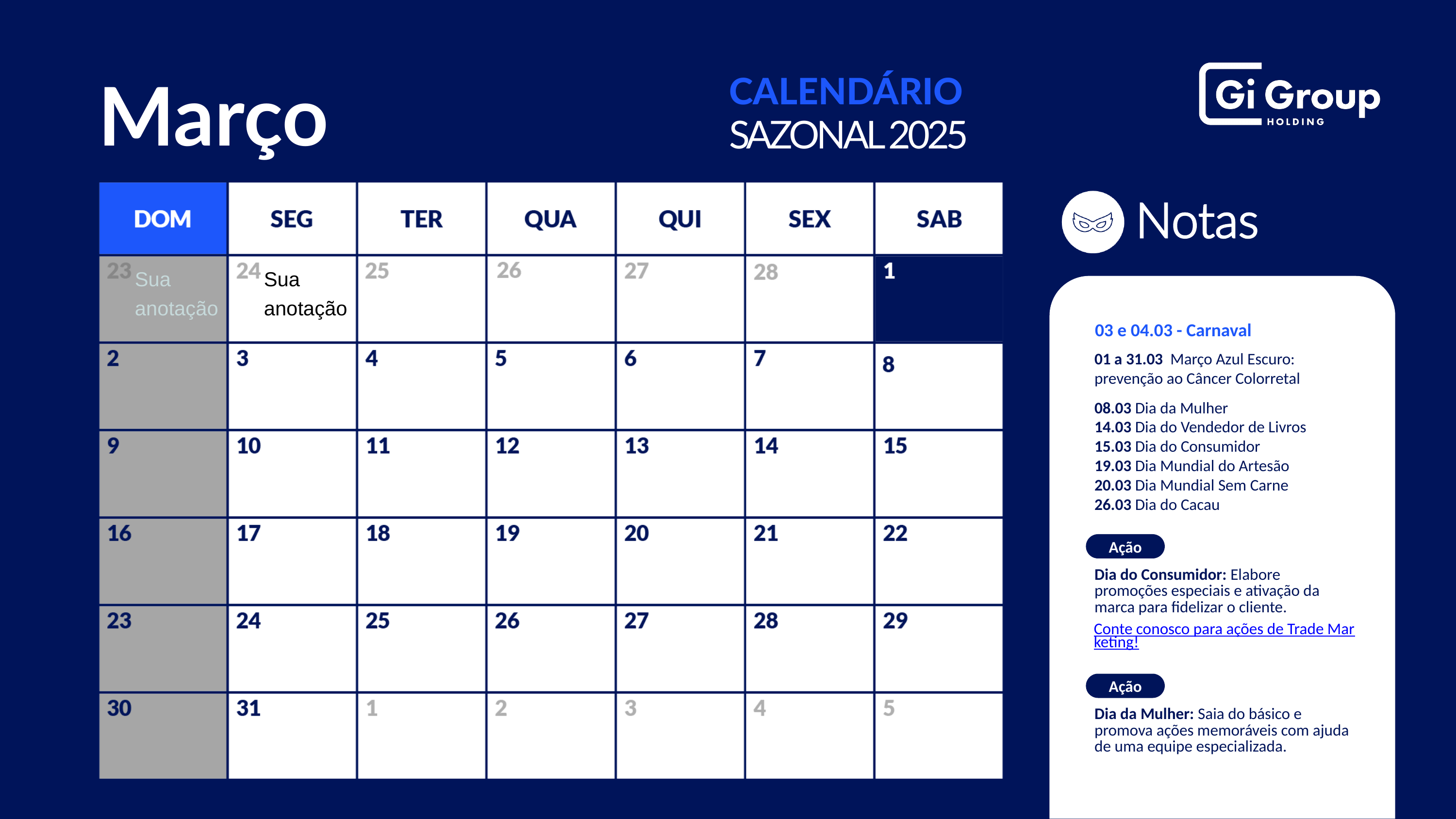

|  |  |  |  |  |  |  |
| --- | --- | --- | --- | --- | --- | --- |
| Sua anotação | Sua anotação |  |  |  |  |  |
|  |  |  |  |  |  |  |
|  |  |  |  |  |  |  |
|  |  |  |  |  |  |  |
|  |  |  |  |  |  |  |
|  |  |  |  |  |  |  |
03 e 04.03 - Carnaval

01 a 31.03  Março Azul Escuro: prevenção ao Câncer Colorretal
08.03 Dia da Mulher
14.03 Dia do Vendedor de Livros
15.03 Dia do Consumidor
19.03 Dia Mundial do Artesão
20.03 Dia Mundial Sem Carne
26.03 Dia do Cacau
Ação

Dia do Consumidor: Elabore promoções especiais e ativação da marca para fidelizar o cliente.
Conte conosco para ações de Trade Marketing!
Ação

Dia da Mulher: Saia do básico e promova ações memoráveis com ajuda de uma equipe especializada.